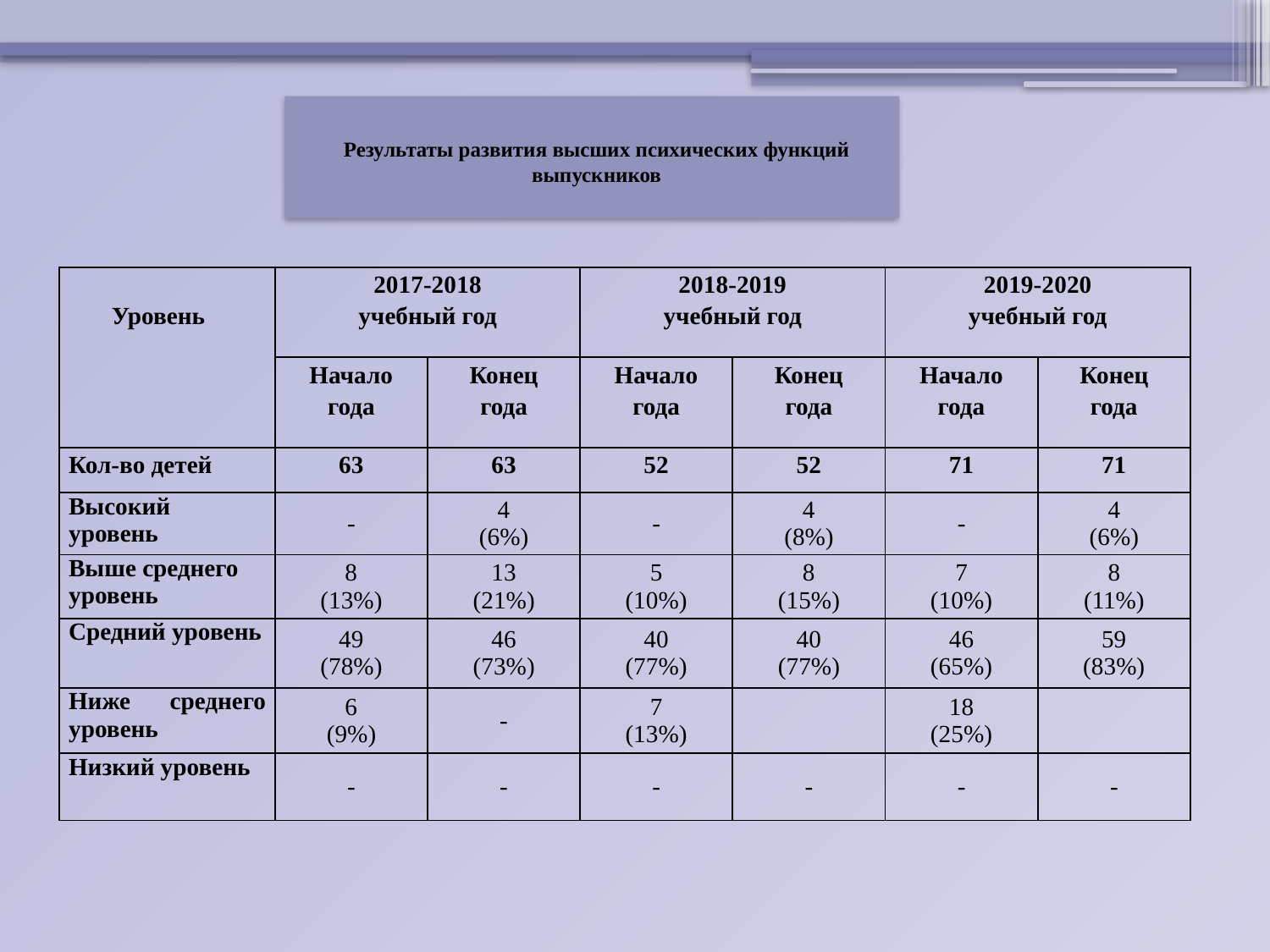

Результаты развития высших психических функций выпускников
| Уровень | 2017-2018 учебный год |  | 2018-2019 учебный год |  | 2019-2020 учебный год |  |
| --- | --- | --- | --- | --- | --- | --- |
|  | Начало года | Конец года | Начало года | Конец года | Начало года | Конец года |
| Кол-во детей | 63 | 63 | 52 | 52 | 71 | 71 |
| Высокий уровень | - | 4 (6%) | - | 4 (8%) | - | 4 (6%) |
| Выше среднего уровень | 8 (13%) | 13 (21%) | 5 (10%) | 8 (15%) | 7 (10%) | 8 (11%) |
| Средний уровень | 49 (78%) | 46 (73%) | 40 (77%) | 40 (77%) | 46 (65%) | 59 (83%) |
| Ниже среднего уровень | 6 (9%) | - | 7 (13%) |  | 18 (25%) |  |
| Низкий уровень | - | - | - | - | - | - |